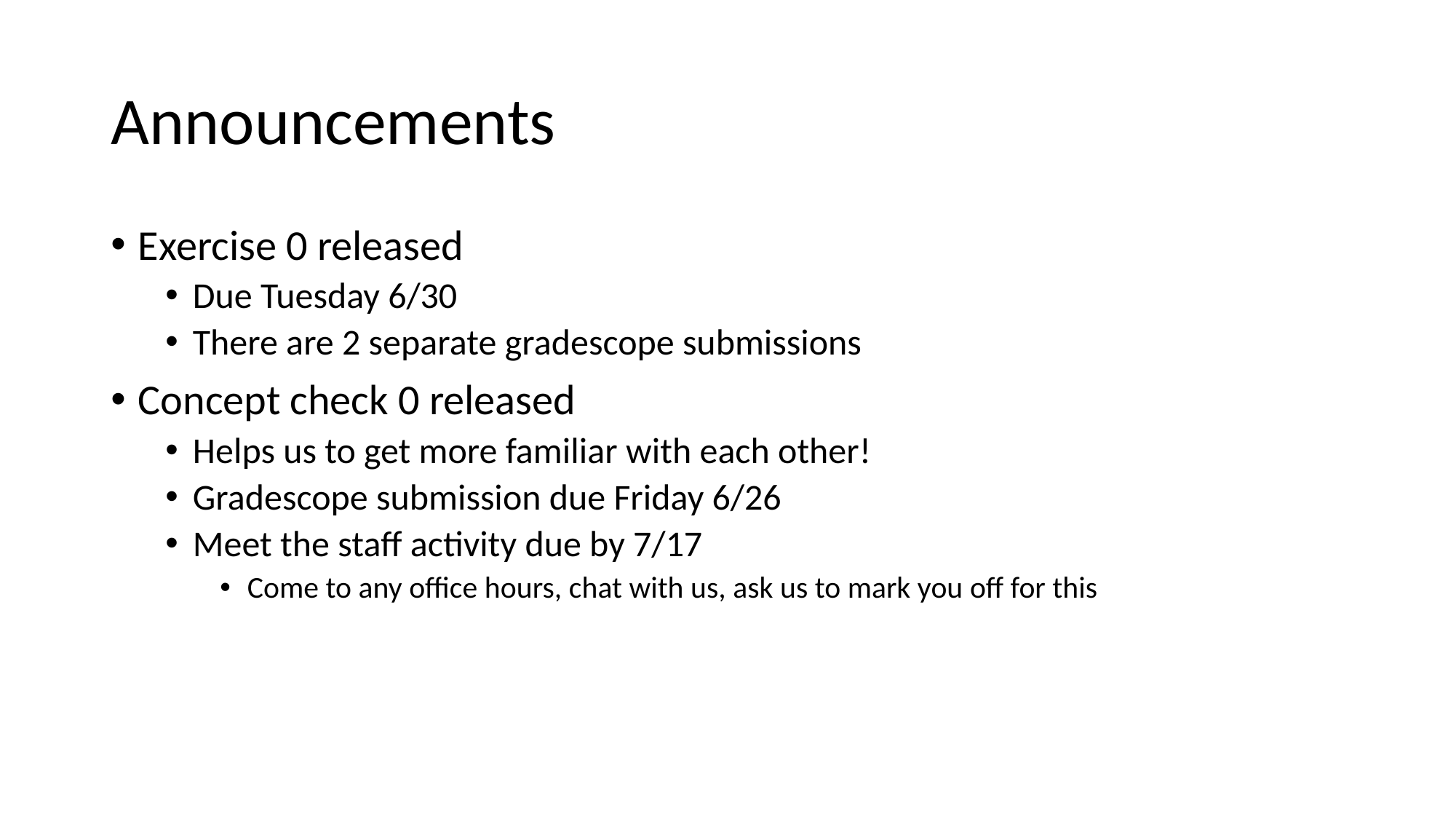

# Announcements
Exercise 0 released
Due Tuesday 6/30
There are 2 separate gradescope submissions
Concept check 0 released
Helps us to get more familiar with each other!
Gradescope submission due Friday 6/26
Meet the staff activity due by 7/17
Come to any office hours, chat with us, ask us to mark you off for this